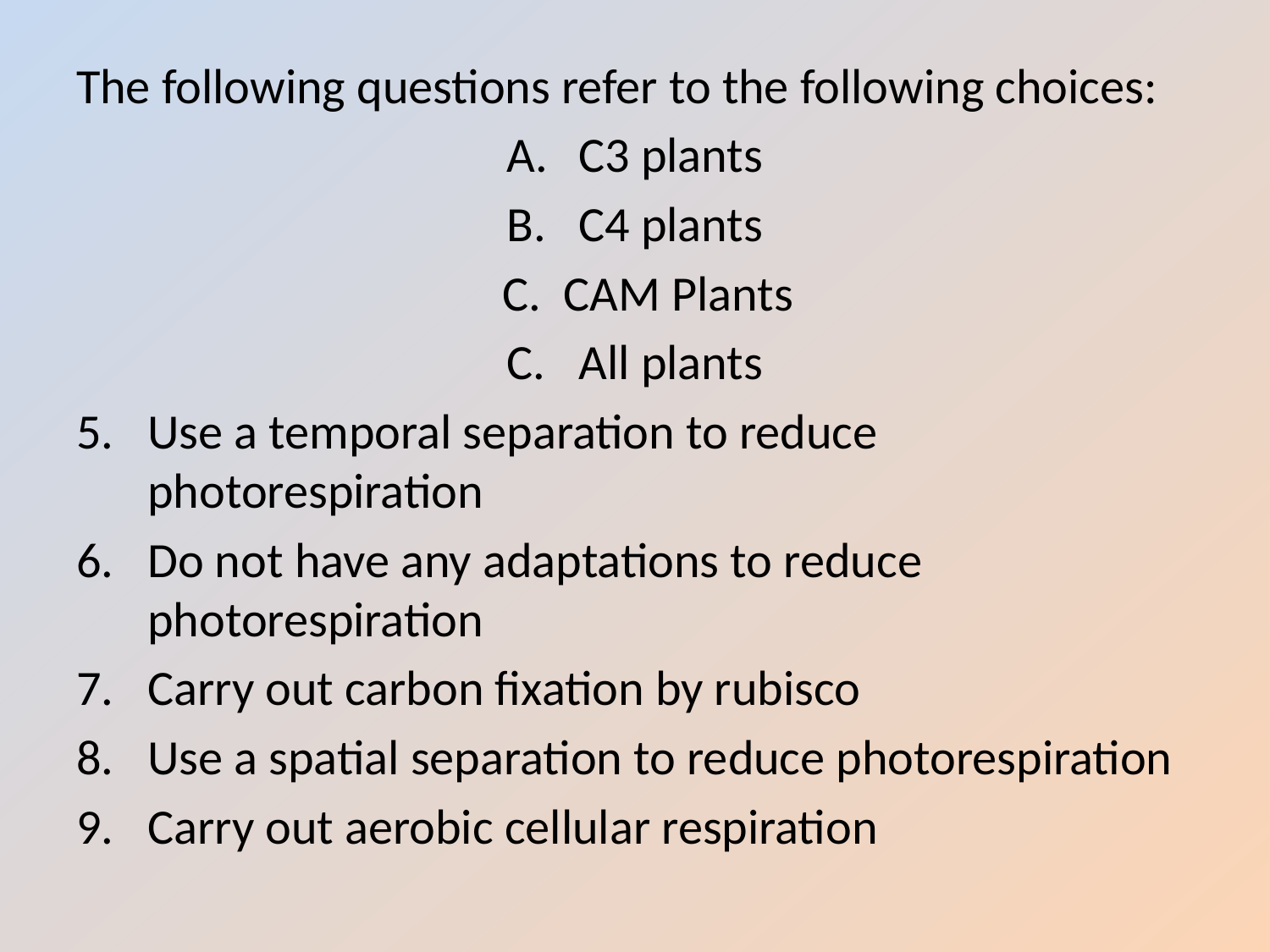

The following questions refer to the following choices:
C3 plants
C4 plants
                                      C.  CAM Plants
All plants
Use a temporal separation to reduce photorespiration
Do not have any adaptations to reduce photorespiration
Carry out carbon fixation by rubisco
Use a spatial separation to reduce photorespiration
Carry out aerobic cellular respiration